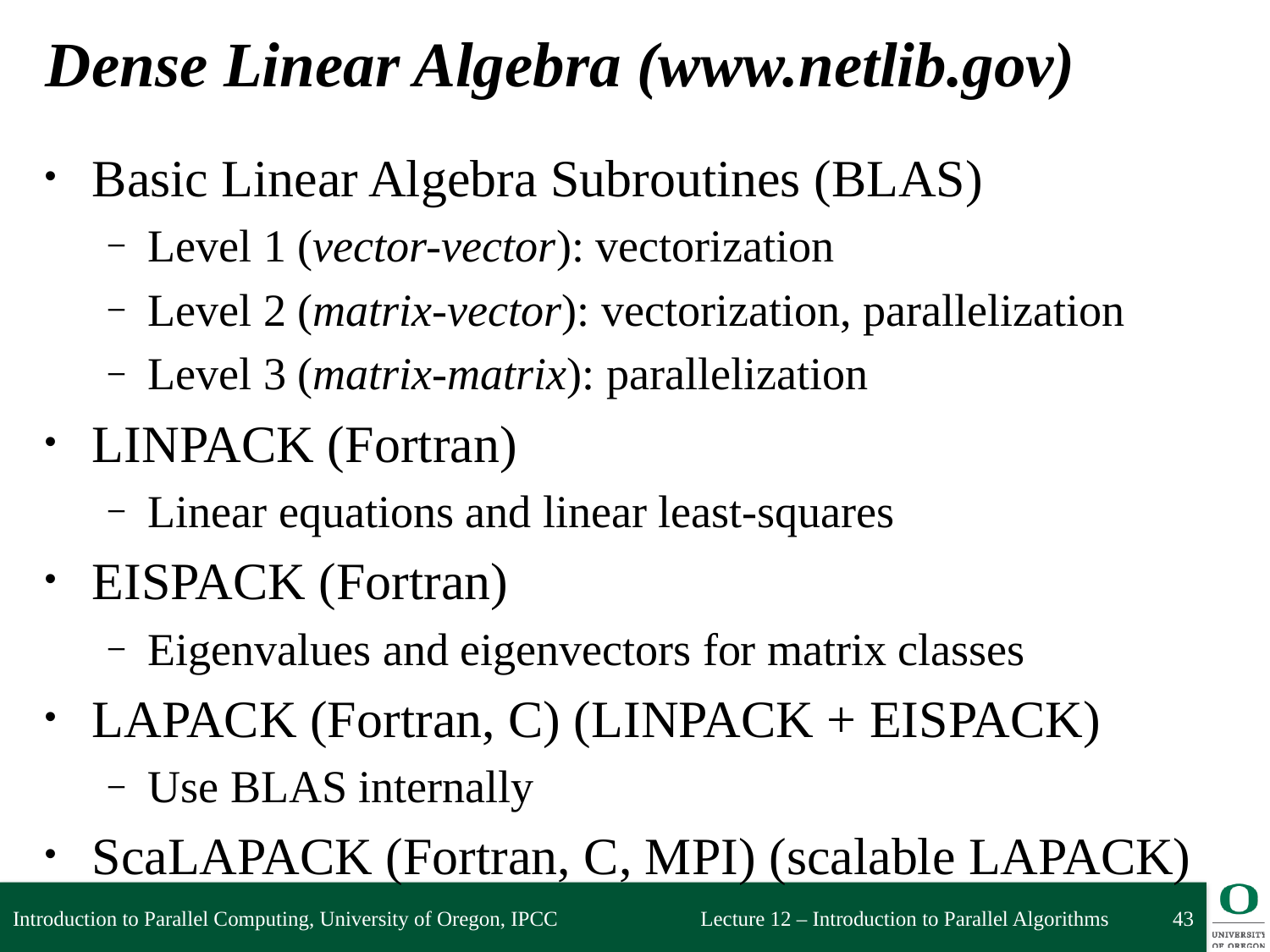

# Dense Linear Algebra (www.netlib.gov)
Basic Linear Algebra Subroutines (BLAS)
Level 1 (vector-vector): vectorization
Level 2 (matrix-vector): vectorization, parallelization
Level 3 (matrix-matrix): parallelization
LINPACK (Fortran)
Linear equations and linear least-squares
EISPACK (Fortran)
Eigenvalues and eigenvectors for matrix classes
LAPACK (Fortran, C) (LINPACK + EISPACK)
Use BLAS internally
ScaLAPACK (Fortran, C, MPI) (scalable LAPACK)
Introduction to Parallel Computing, University of Oregon, IPCC
43